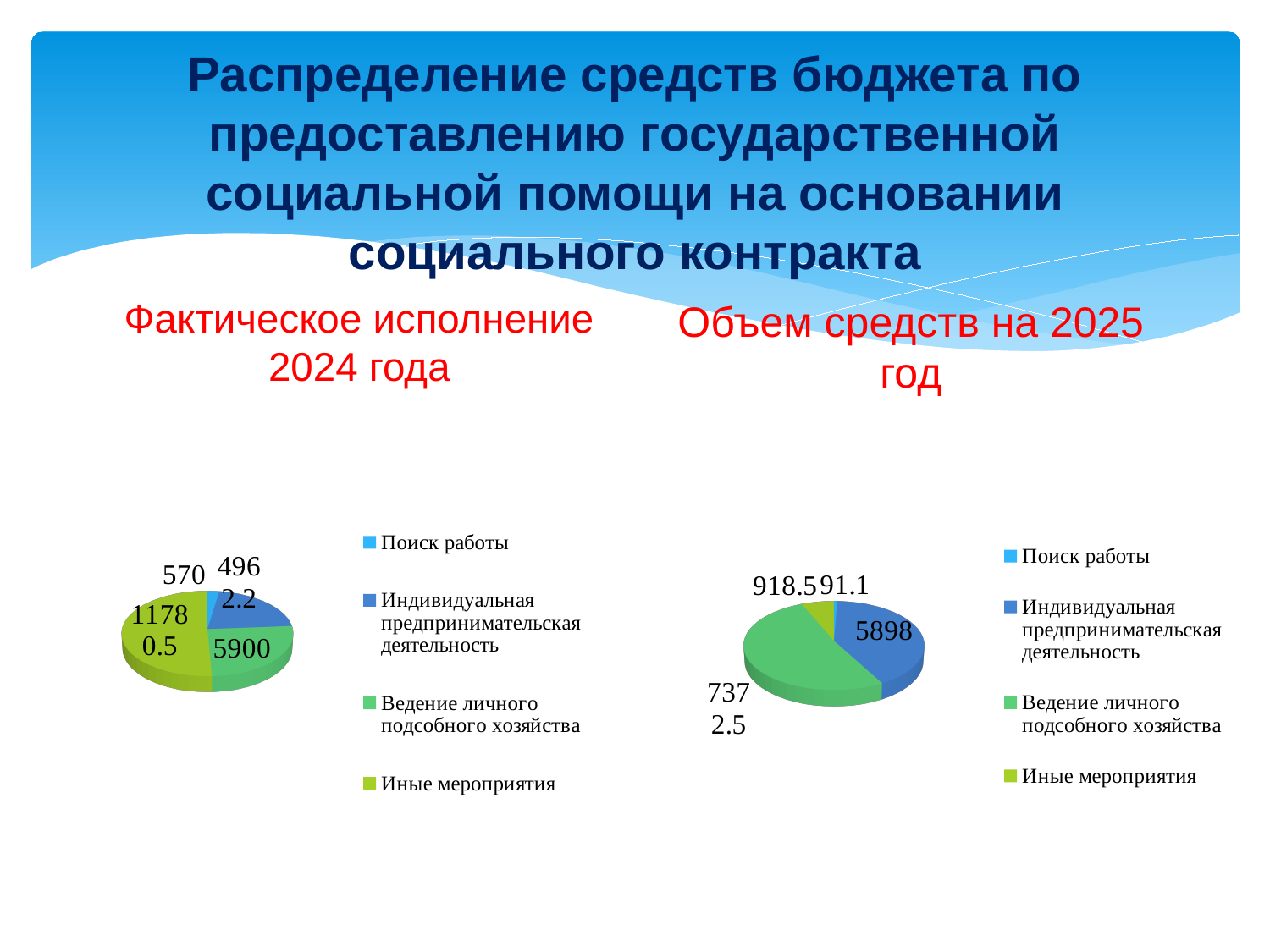

# Распределение средств бюджета по предоставлению государственной социальной помощи на основании социального контракта
Фактическое исполнение 2024 года
Объем средств на 2025 год

[unsupported chart]

[unsupported chart]